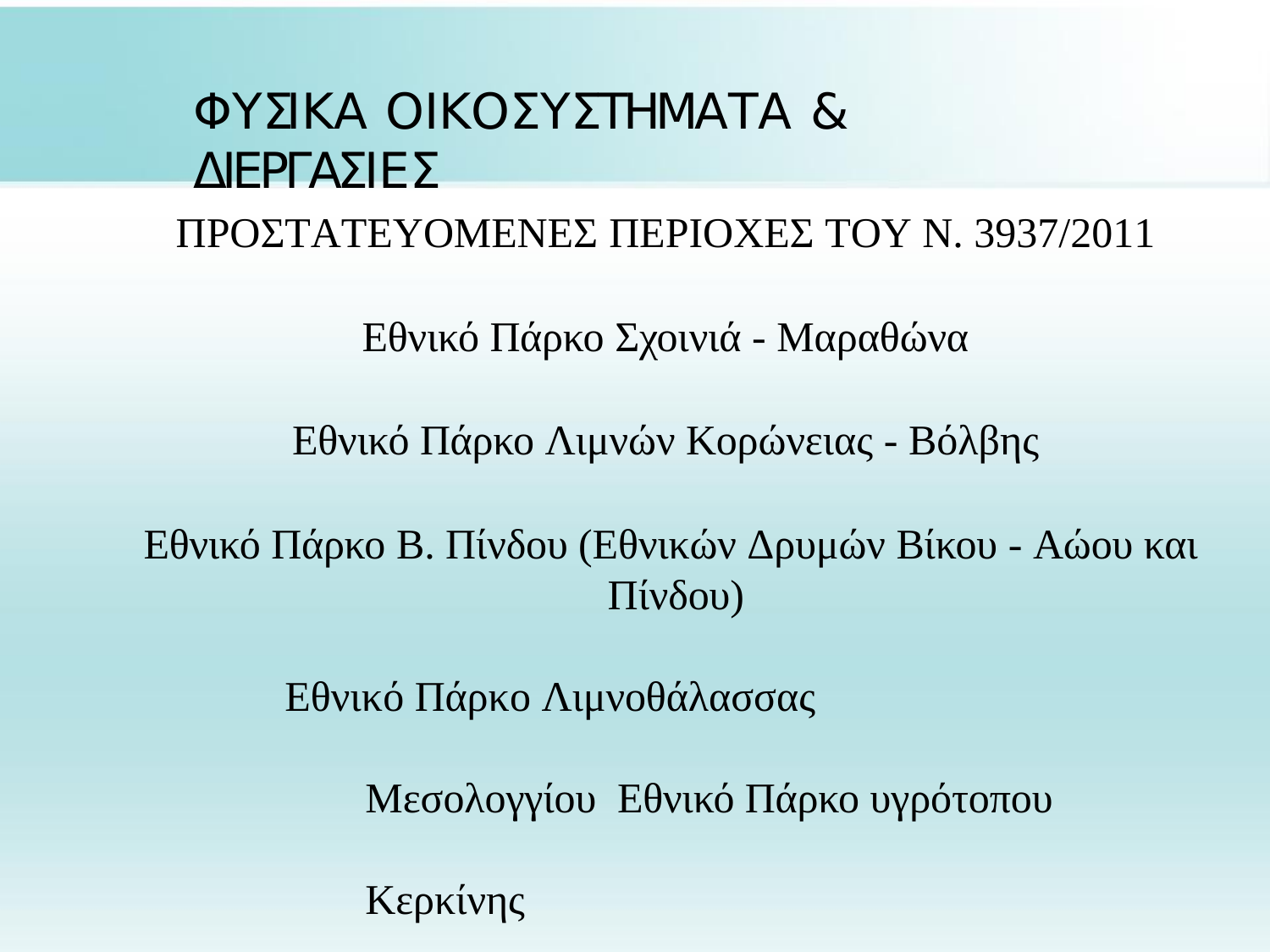

# ΦΥΣΙΚΑ ΟΙΚΟΣΥΣΤΗΜΑΤΑ & ΔΙΕΡΓΑΣΙΕΣ
ΠΡΟΣΤΑΤΕΥΟΜΕΝΕΣ ΠΕΡΙΟΧΕΣ ΤΟΥ Ν. 3937/2011

Εθνικό Πάρκο Σχοινιά - Μαραθώνα

Εθνικό Πάρκο Λιμνών Κορώνειας - Βόλβης

Εθνικό Πάρκο Β. Πίνδου (Εθνικών Δρυμών Βίκου - Αώου και  Πίνδου)
Εθνικό Πάρκο Λιμνοθάλασσας Μεσολογγίου  Εθνικό Πάρκο υγρότοπου Κερκίνης